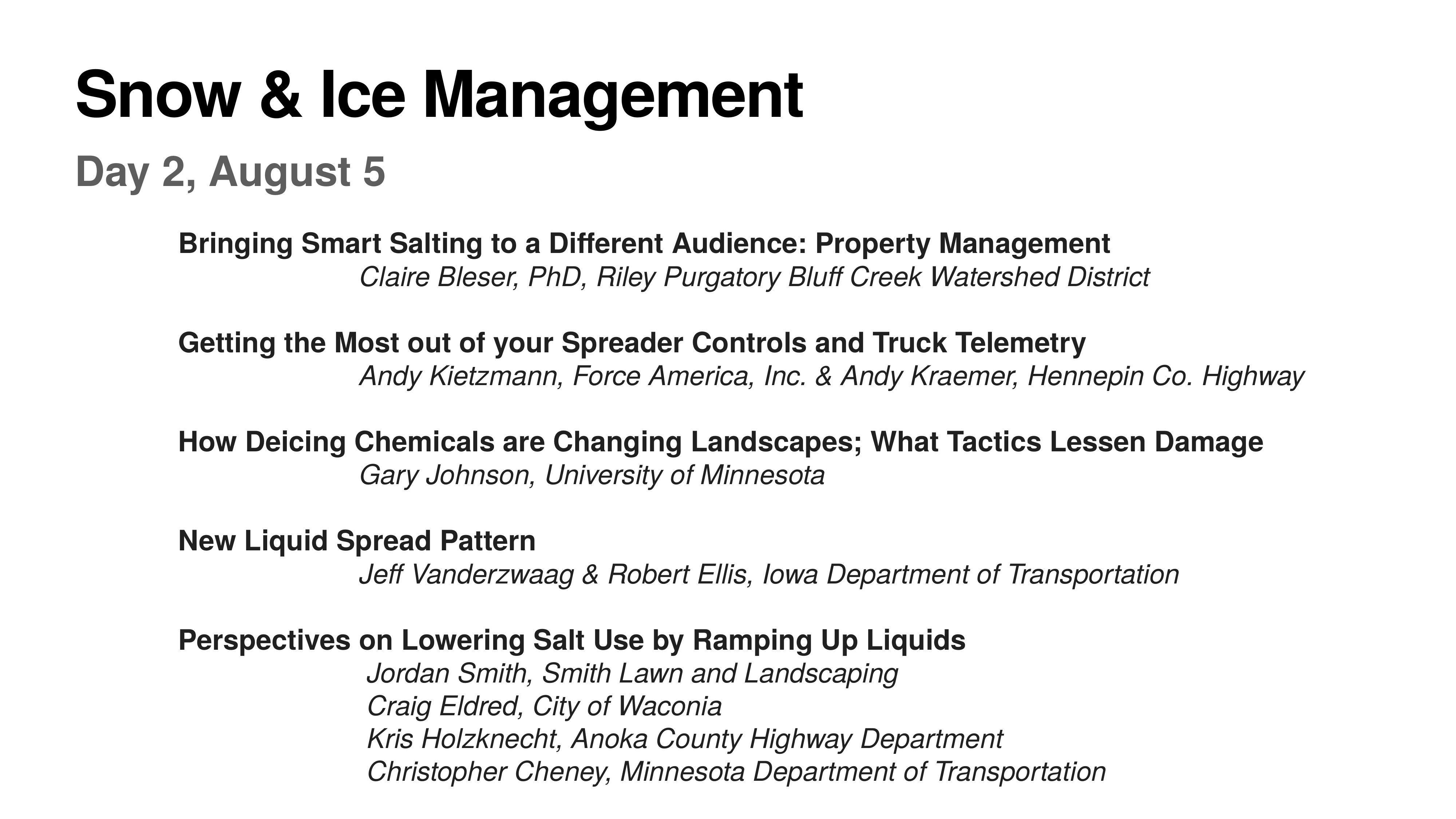

# Snow & Ice Management
Day 2, August 5
Bringing Smart Salting to a Different Audience: Property Management
                        Claire Bleser, PhD, Riley Purgatory Bluff Creek Watershed District

Getting the Most out of your Spreader Controls and Truck Telemetry
                        Andy Kietzmann, Force America, Inc. & Andy Kraemer, Hennepin Co. Highway

How Deicing Chemicals are Changing Landscapes; What Tactics Lessen Damage
                        Gary Johnson, University of Minnesota

New Liquid Spread Pattern
                        Jeff Vanderzwaag & Robert Ellis, Iowa Department of Transportation

Perspectives on Lowering Salt Use by Ramping Up Liquids
                         Jordan Smith, Smith Lawn and Landscaping
                         Craig Eldred, City of Waconia
                         Kris Holzknecht, Anoka County Highway Department
                         Christopher Cheney, Minnesota Department of Transportation